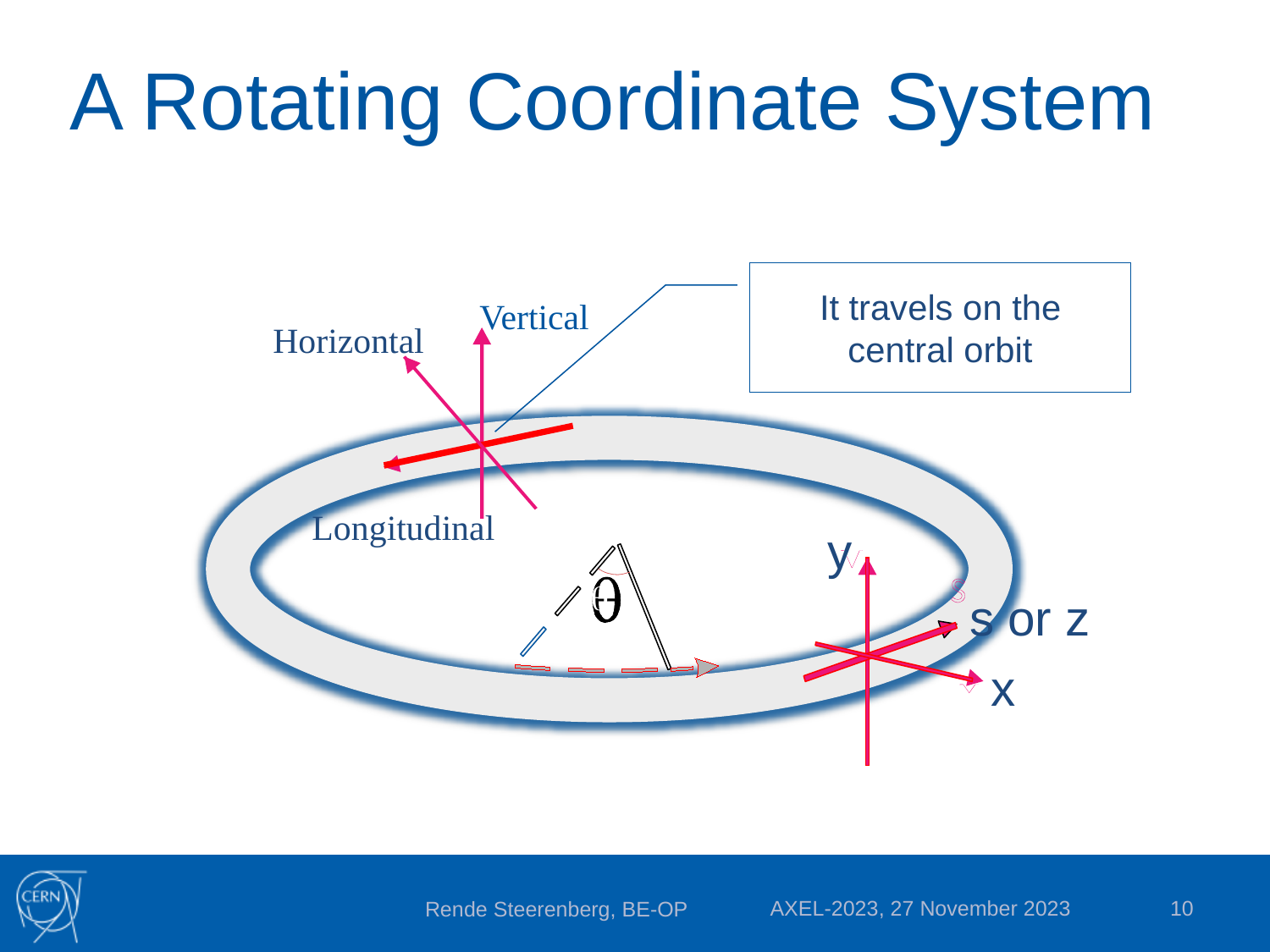

# A Rotating Coordinate System
It travels on the central orbit
Vertical
Horizontal

Longitudinal
y

θ

s or z

x

AXEL-2023, 27 November 2023
10
Rende Steerenberg, BE-OP